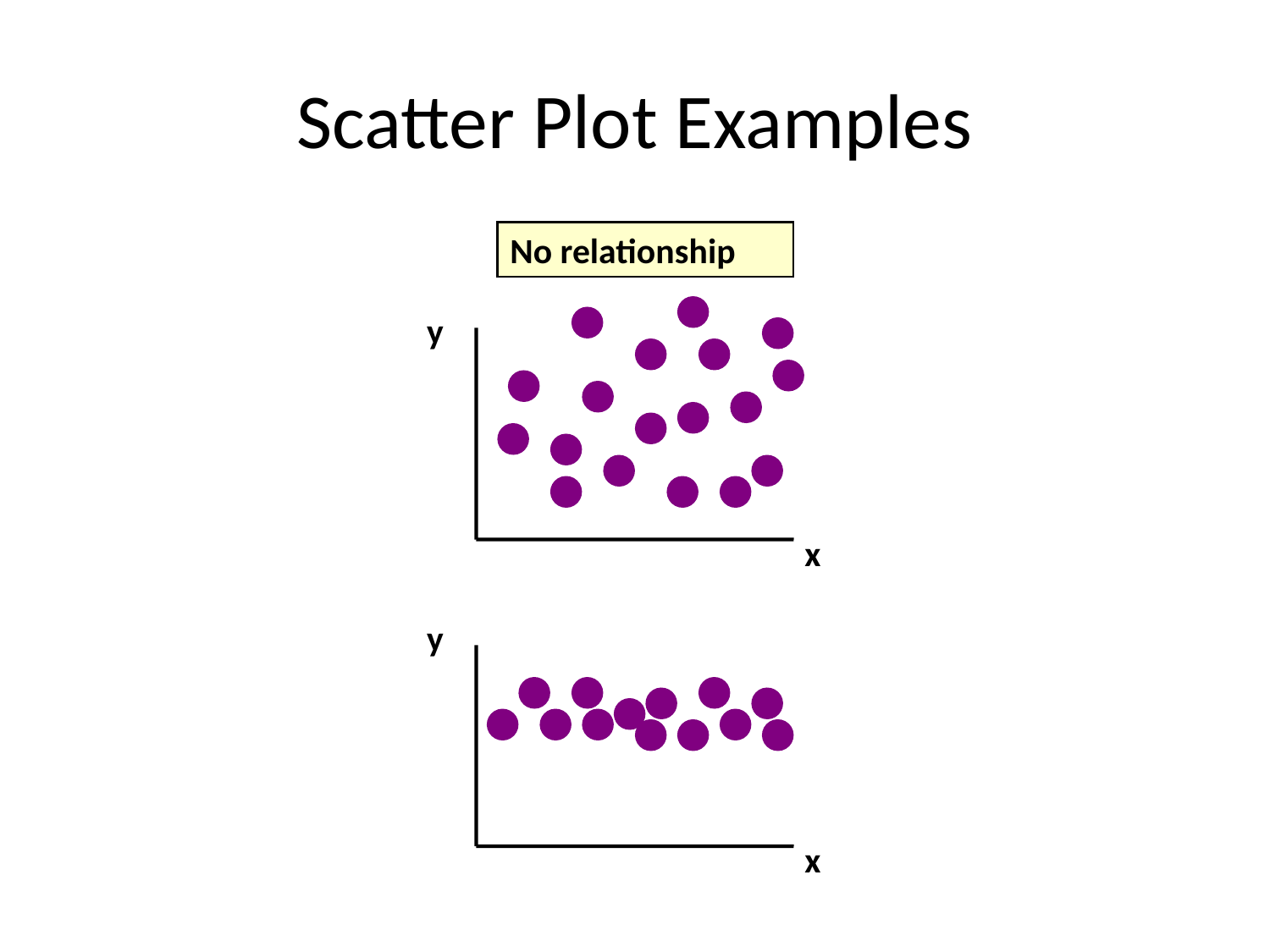

# Scatter Plot Examples

No relationship

y

x

y

x